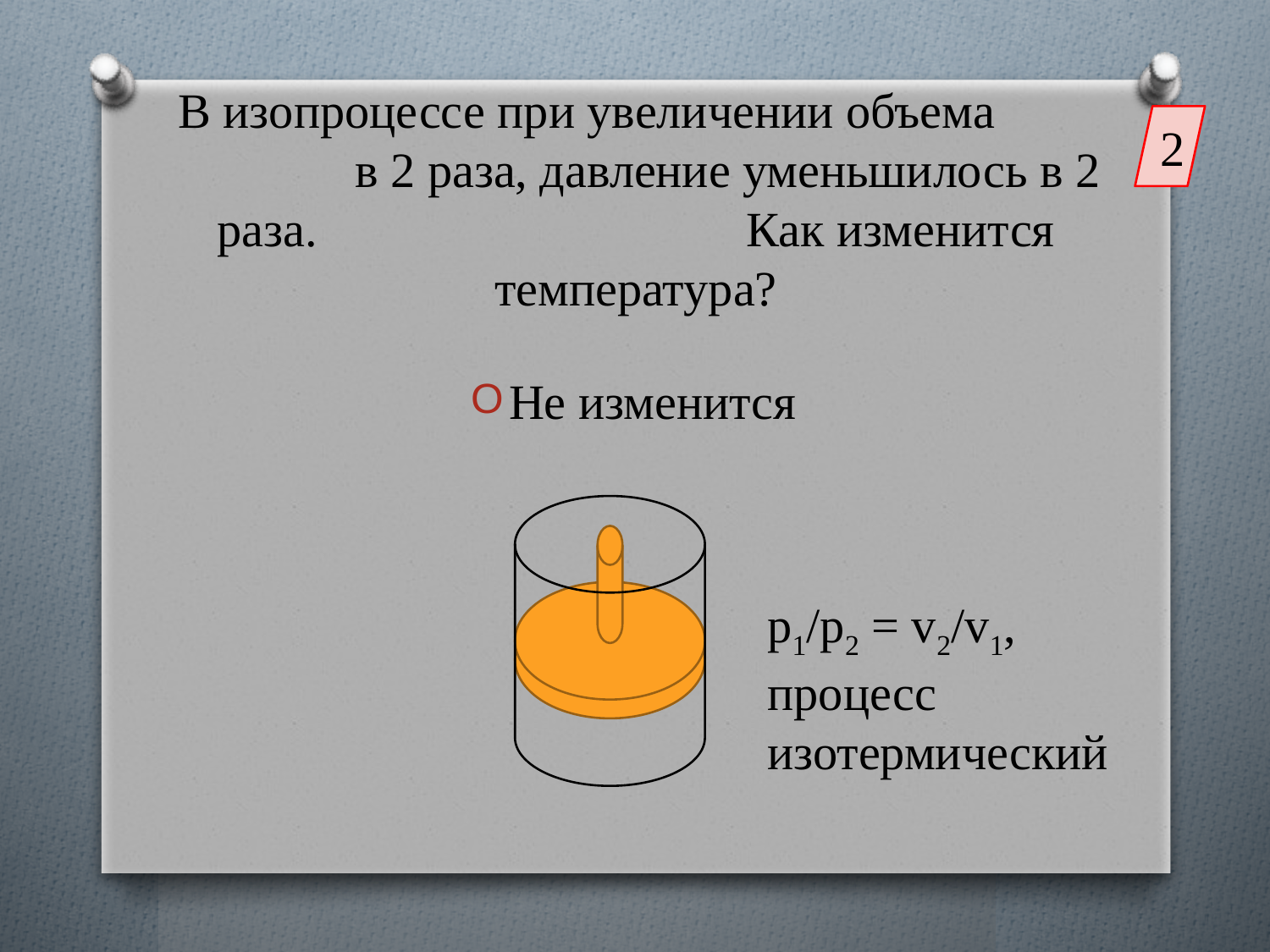

2
# В изопроцессе при увеличении объема                         в 2 раза, давление уменьшилось в 2 раза.                                   Как изменится температура?

Не изменится

p1/p2 = v2/v1, процесс изотермический